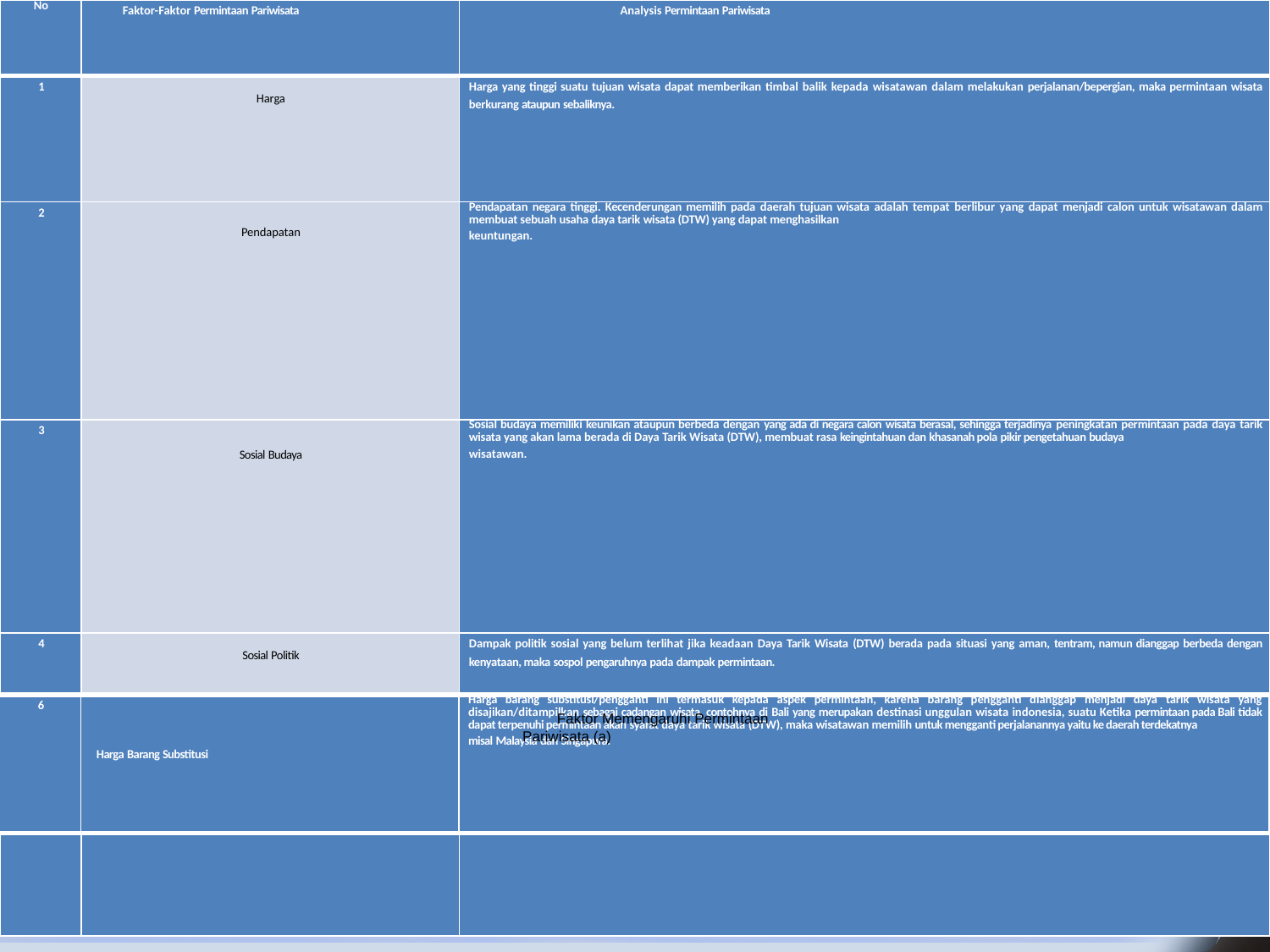

| No | Faktor-Faktor Permintaan Pariwisata | Analysis Permintaan Pariwisata |
| --- | --- | --- |
| 1 | Harga | Harga yang tinggi suatu tujuan wisata dapat memberikan timbal balik kepada wisatawan dalam melakukan perjalanan/bepergian, maka permintaan wisata berkurang ataupun sebaliknya. |
| 2 | Pendapatan | Pendapatan negara tinggi. Kecenderungan memilih pada daerah tujuan wisata adalah tempat berlibur yang dapat menjadi calon untuk wisatawan dalam membuat sebuah usaha daya tarik wisata (DTW) yang dapat menghasilkan keuntungan. |
| 3 | Sosial Budaya | Sosial budaya memiliki keunikan ataupun berbeda dengan yang ada di negara calon wisata berasal, sehingga terjadinya peningkatan permintaan pada daya tarik wisata yang akan lama berada di Daya Tarik Wisata (DTW), membuat rasa keingintahuan dan khasanah pola pikir pengetahuan budaya wisatawan. |
| 4 | Sosial Politik | Dampak politik sosial yang belum terlihat jika keadaan Daya Tarik Wisata (DTW) berada pada situasi yang aman, tentram, namun dianggap berbeda dengan kenyataan, maka sospol pengaruhnya pada dampak permintaan. |
| 5 | Intensitas Keluarga | Jumlah keluarga berperan penting dalam permintaan pada wisata. Misalnya jika intensitas keluarga jumlah banyak, maka berkeinginan tujuan berlibur dari 1 keluarga tersebut, maka akan semakin besar permintaan dilihat pada kepentingan wisata keluarga tersebut. |
Faktor Memengaruhi Permintaan Pariwisata (a)

| 6 | Harga Barang Substitusi | Harga barang substitusi/pengganti ini termasuk kepada aspek permintaan, karena barang pengganti dianggap menjadi daya tarik wisata yang disajikan/ditampilkan sebagai cadangan wisata, contohnya di Bali yang merupakan destinasi unggulan wisata indonesia, suatu Ketika permintaan pada Bali tidak dapat terpenuhi permintaan akan syarat daya tarik wisata (DTW), maka wisatawan memilih untuk mengganti perjalanannya yaitu ke daerah terdekatnya misal Malaysia dan Singapura. |
| --- | --- | --- |